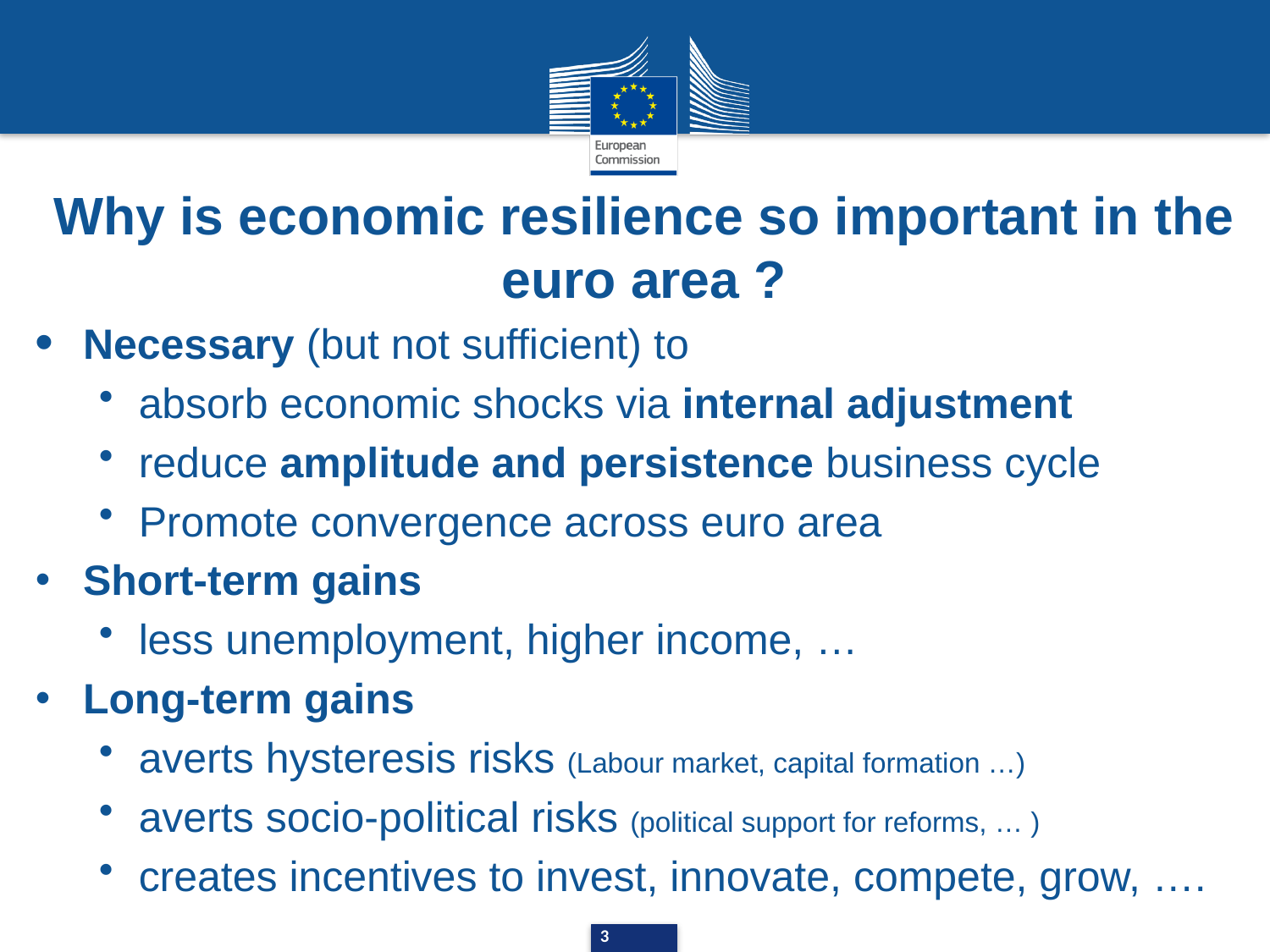

Why is economic resilience so important in the euro area ?

Necessary (but not sufficient) to
absorb economic shocks via internal adjustment
reduce amplitude and persistence business cycle
Promote convergence across euro area
Short-term gains
less unemployment, higher income, …
Long-term gains
averts hysteresis risks (Labour market, capital formation …)
averts socio-political risks (political support for reforms, … )
creates incentives to invest, innovate, compete, grow, ….

3